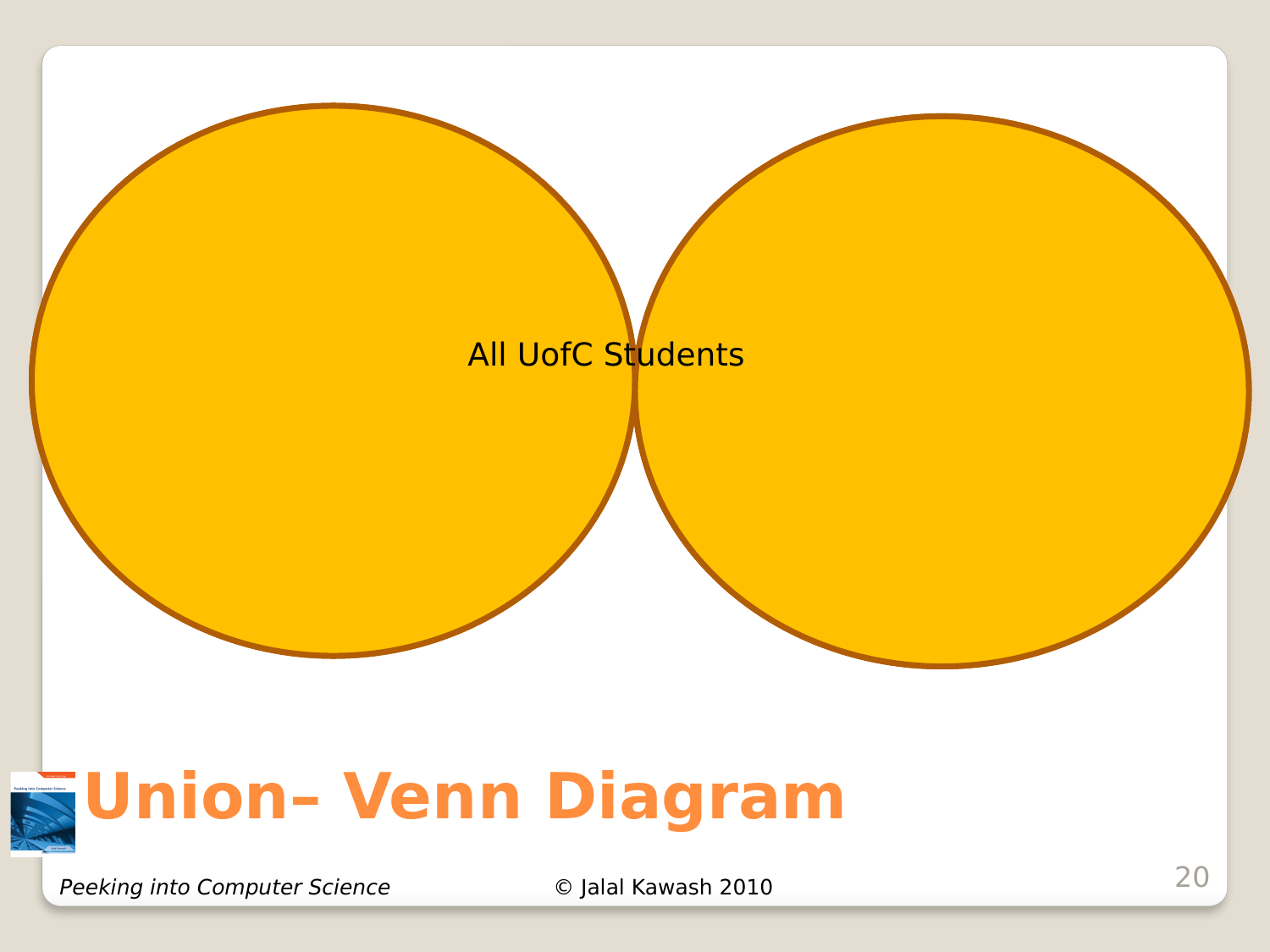

Female UofC Students

Male UofC Students

All UofC Students

# Union– Venn Diagram
20